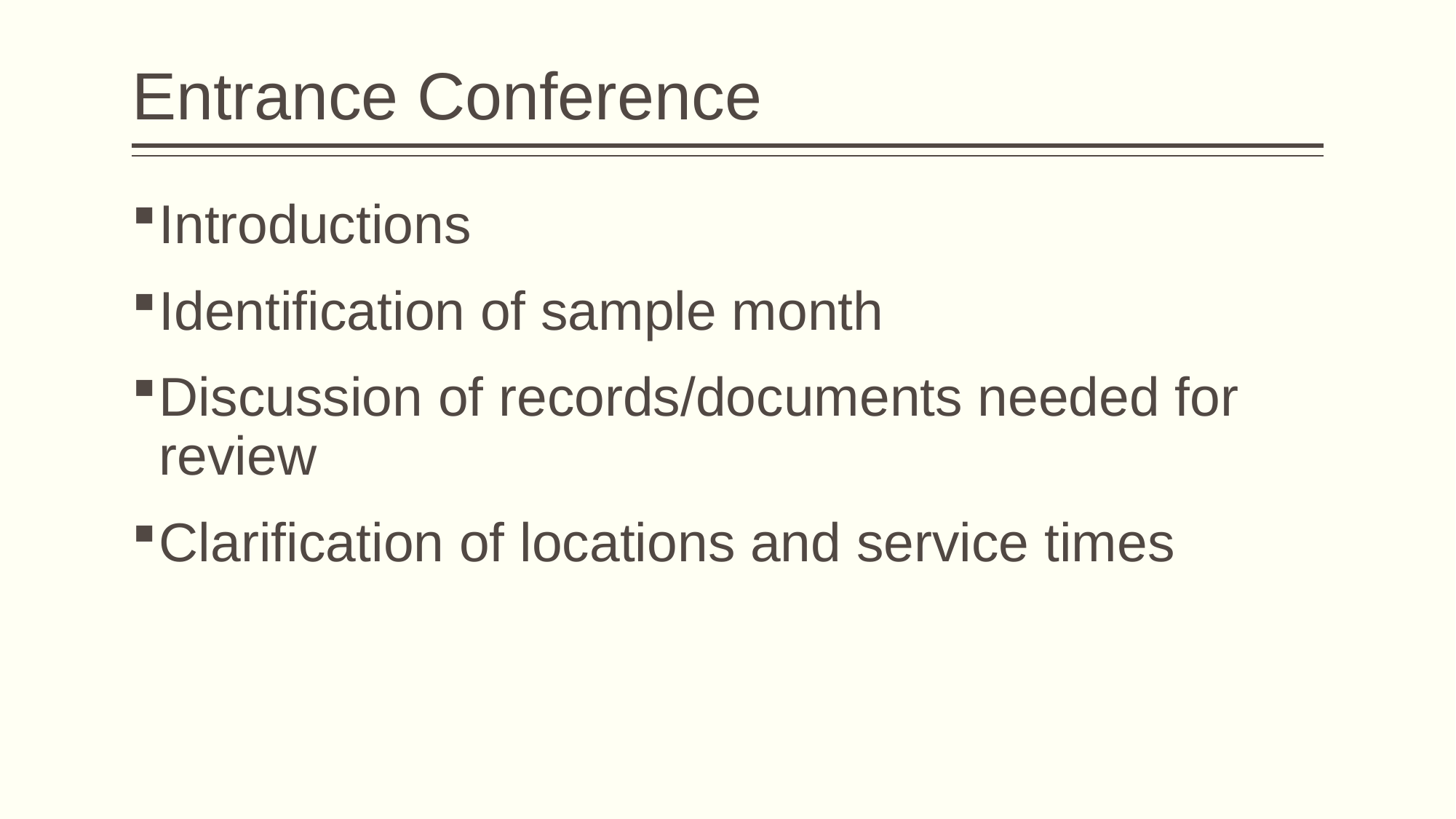

# Entrance Conference
Introductions
Identification of sample month
Discussion of records/documents needed for review
Clarification of locations and service times